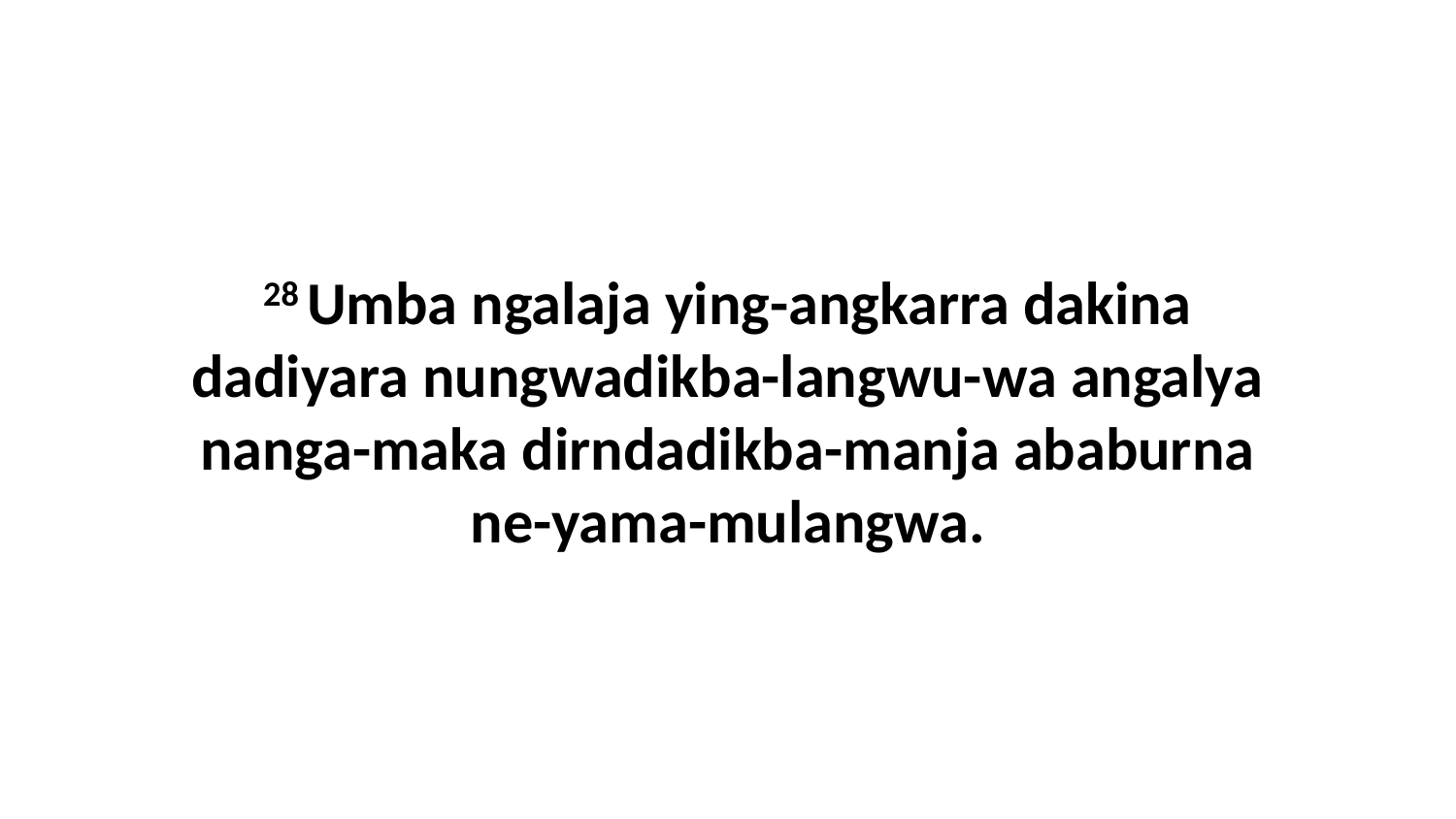

28 Umba ngalaja ying-angkarra dakina dadiyara nungwadikba-langwu-wa angalya nanga-maka dirndadikba-manja ababurna ne-yama-mulangwa.